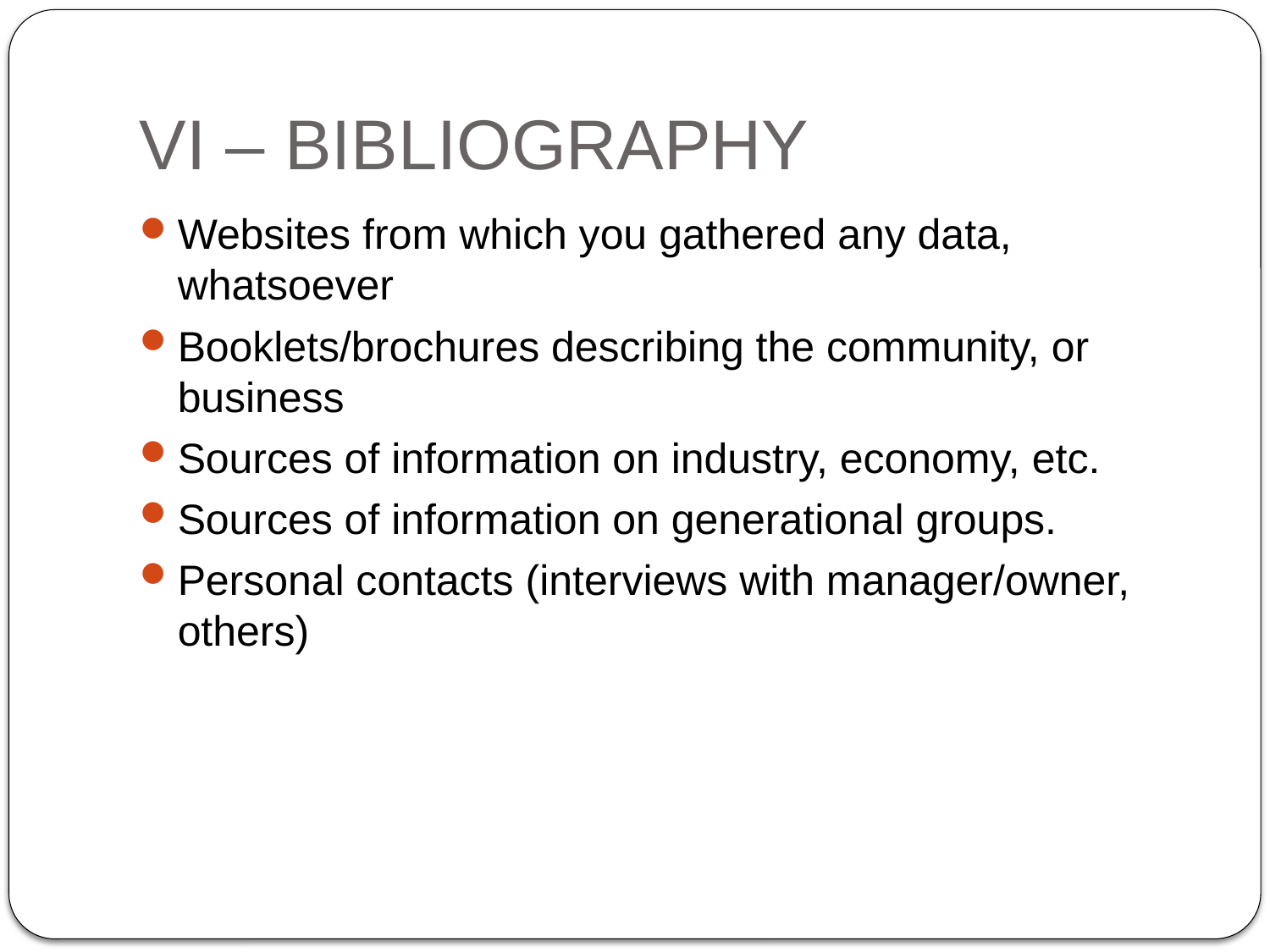

# VI – BIBLIOGRAPHY
Websites from which you gathered any data, whatsoever
Booklets/brochures describing the community, or business
Sources of information on industry, economy, etc.
Sources of information on generational groups.
Personal contacts (interviews with manager/owner, others)